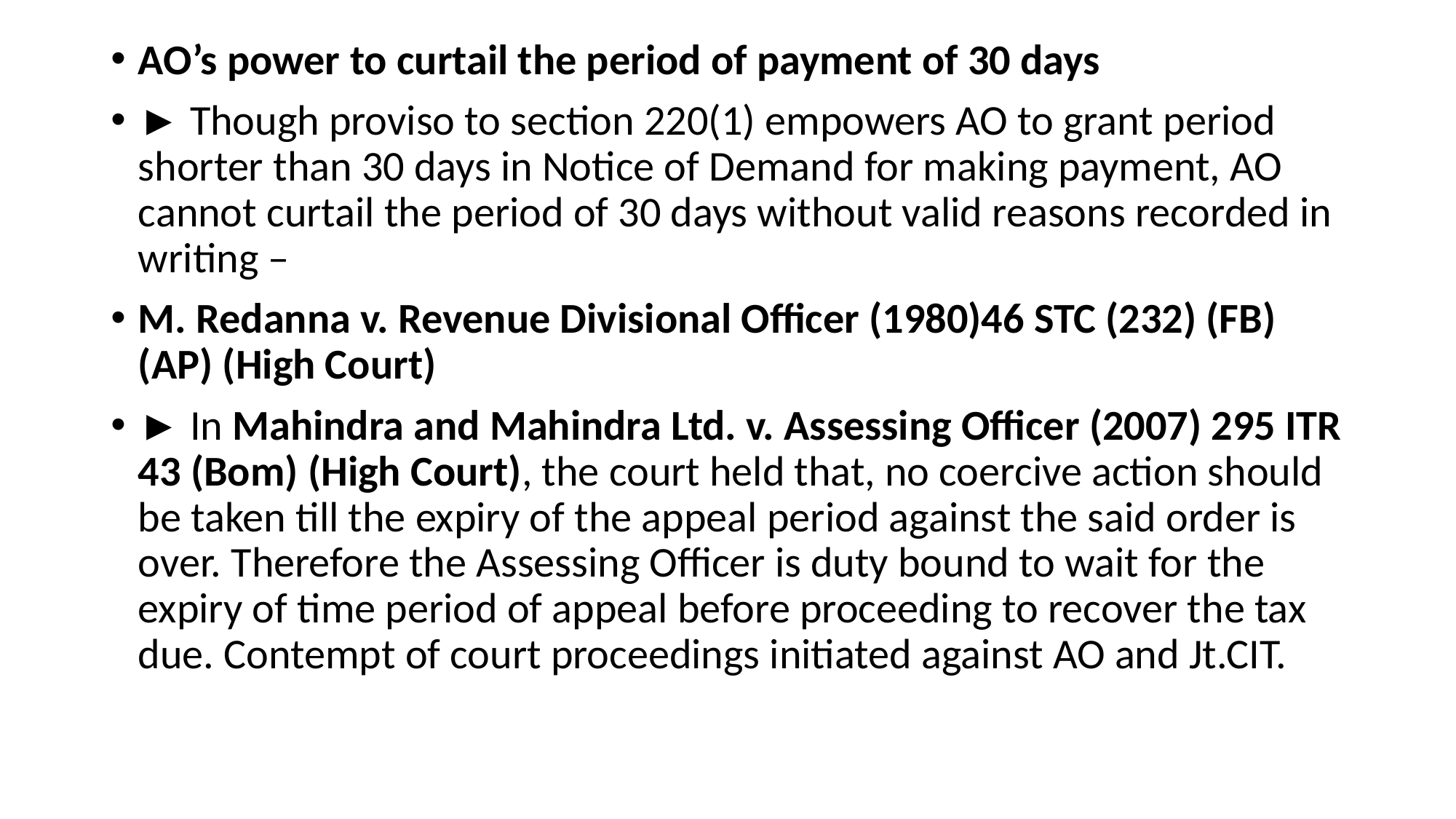

AO’s power to curtail the period of payment of 30 days
► Though proviso to section 220(1) empowers AO to grant period shorter than 30 days in Notice of Demand for making payment, AO cannot curtail the period of 30 days without valid reasons recorded in writing –
M. Redanna v. Revenue Divisional Officer (1980)46 STC (232) (FB) (AP) (High Court)
► In Mahindra and Mahindra Ltd. v. Assessing Officer (2007) 295 ITR 43 (Bom) (High Court), the court held that, no coercive action should be taken till the expiry of the appeal period against the said order is over. Therefore the Assessing Officer is duty bound to wait for the expiry of time period of appeal before proceeding to recover the tax due. Contempt of court proceedings initiated against AO and Jt.CIT.